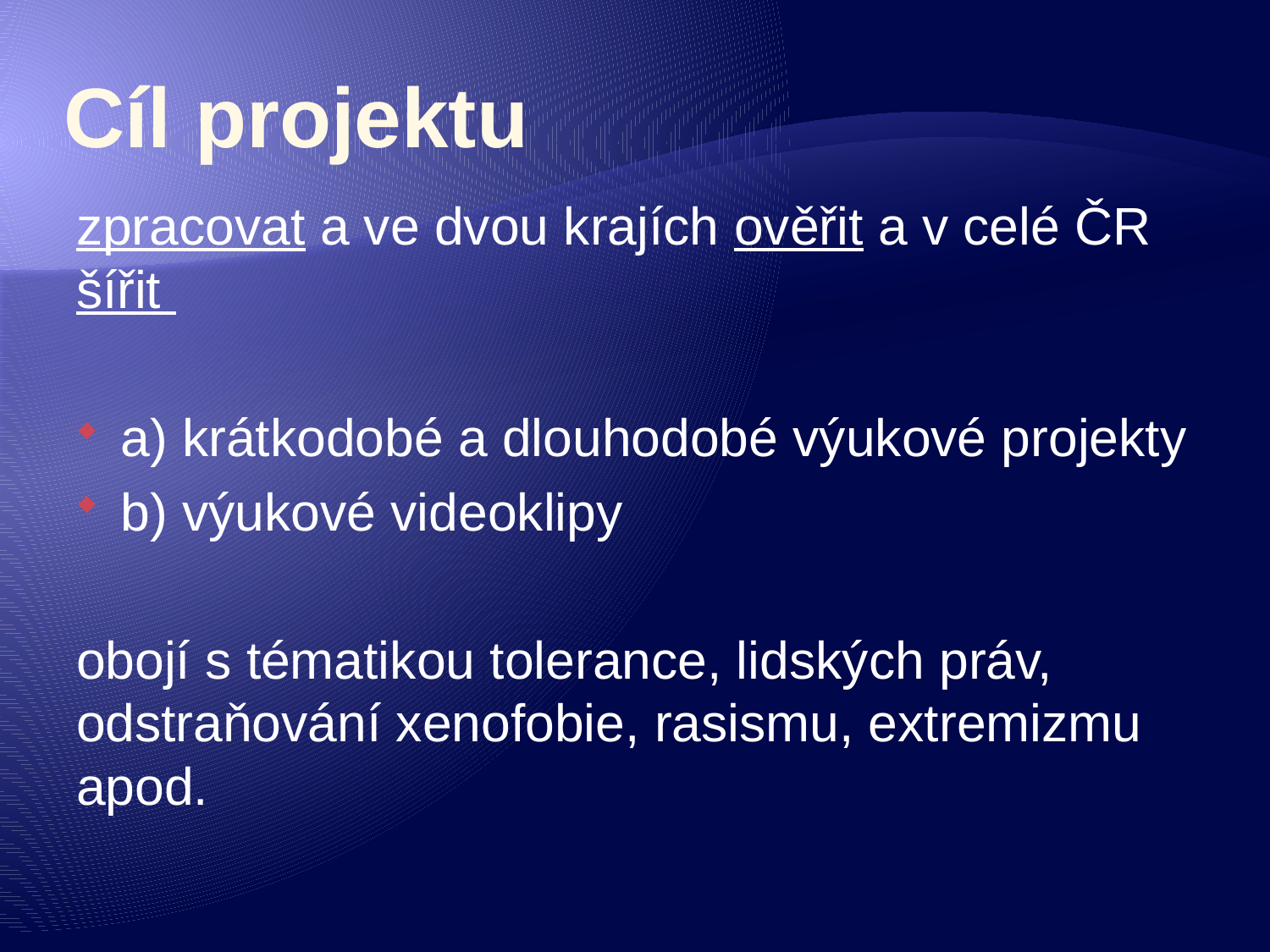

# Cíl projektu
zpracovat a ve dvou krajích ověřit a v celé ČR šířit

a) krátkodobé a dlouhodobé výukové projekty
b) výukové videoklipy

obojí s tématikou tolerance, lidských práv, odstraňování xenofobie, rasismu, extremizmu apod.